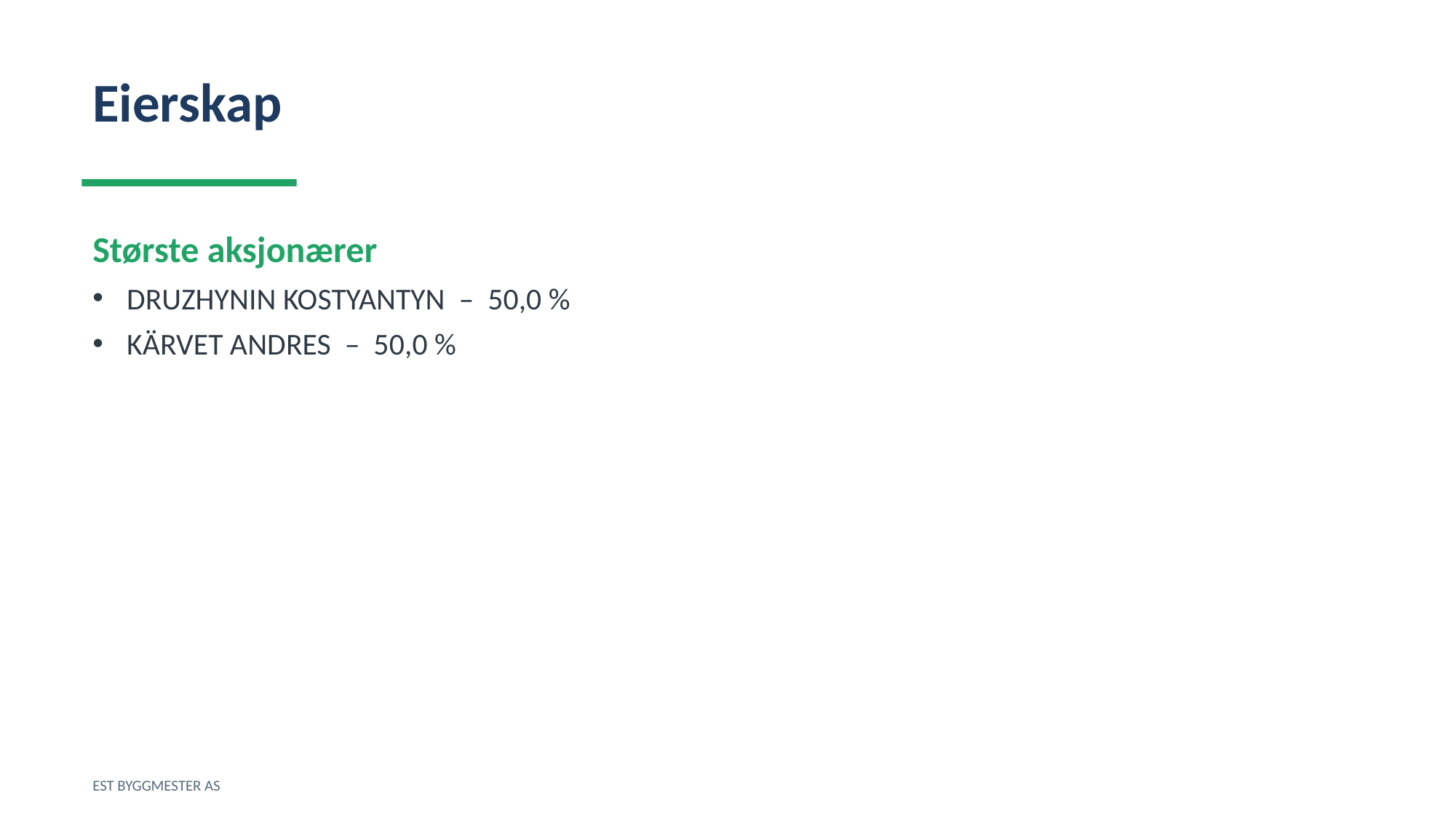

Eierskap

Største aksjonærer
DRUZHYNIN KOSTYANTYN  –  50,0 %
KÄRVET ANDRES  –  50,0 %
EST BYGGMESTER AS